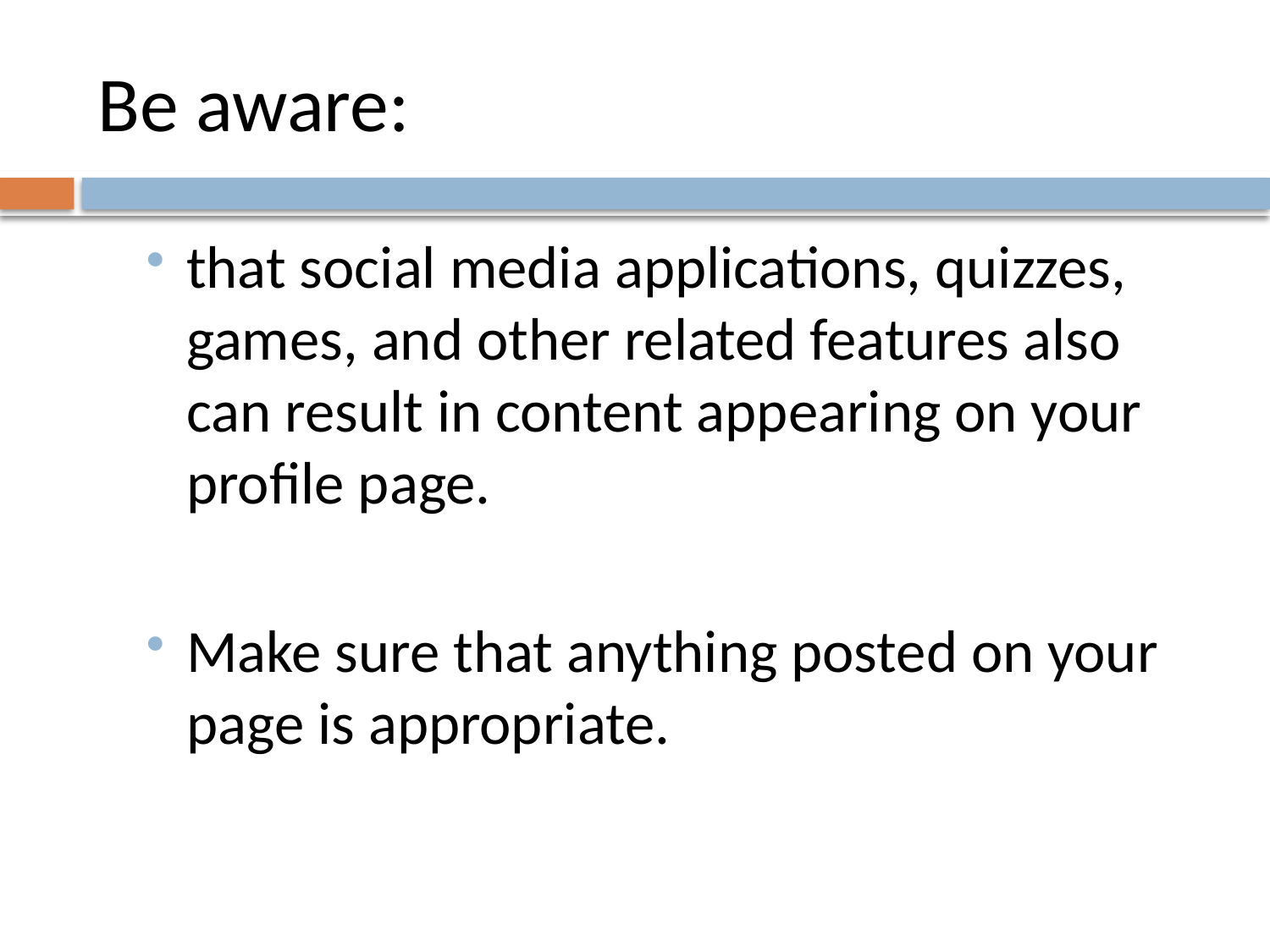

# Be aware:
that social media applications, quizzes, games, and other related features also can result in content appearing on your profile page.

Make sure that anything posted on your page is appropriate.